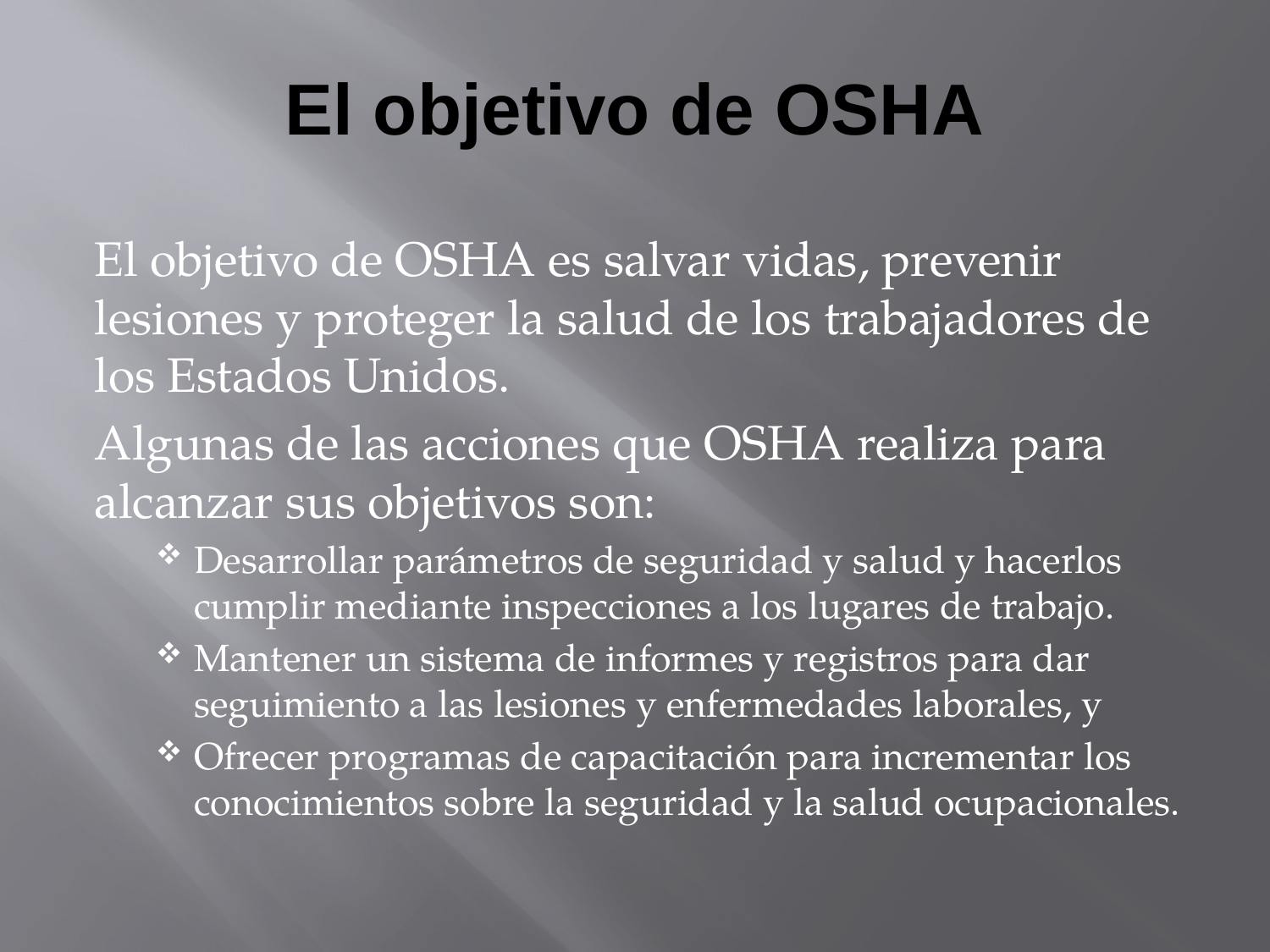

# El objetivo de OSHA
El objetivo de OSHA es salvar vidas, prevenir lesiones y proteger la salud de los trabajadores de los Estados Unidos.
Algunas de las acciones que OSHA realiza para alcanzar sus objetivos son:
Desarrollar parámetros de seguridad y salud y hacerlos cumplir mediante inspecciones a los lugares de trabajo.
Mantener un sistema de informes y registros para dar seguimiento a las lesiones y enfermedades laborales, y
Ofrecer programas de capacitación para incrementar los conocimientos sobre la seguridad y la salud ocupacionales.